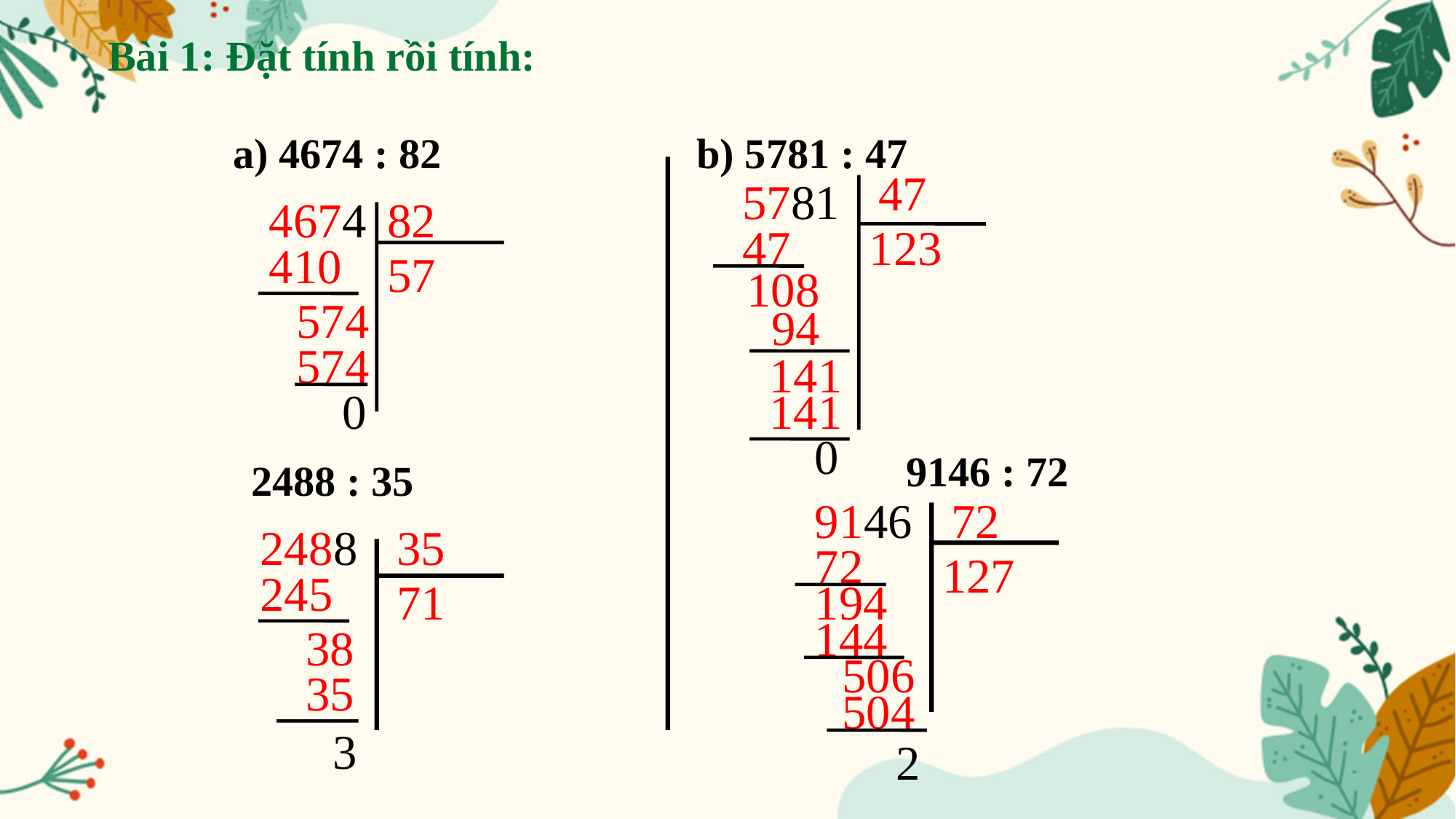

Bài 1: Đặt tính rồi tính:
a) 4674 : 82
b) 5781 : 47

47
5781

4674
82

47
123
410
57
108

574
94

574
141

0
141

0

9146 : 72
2488 : 35
9146
72

2488
35
72

127
245
71
194

144
38

506
35

504
3

2